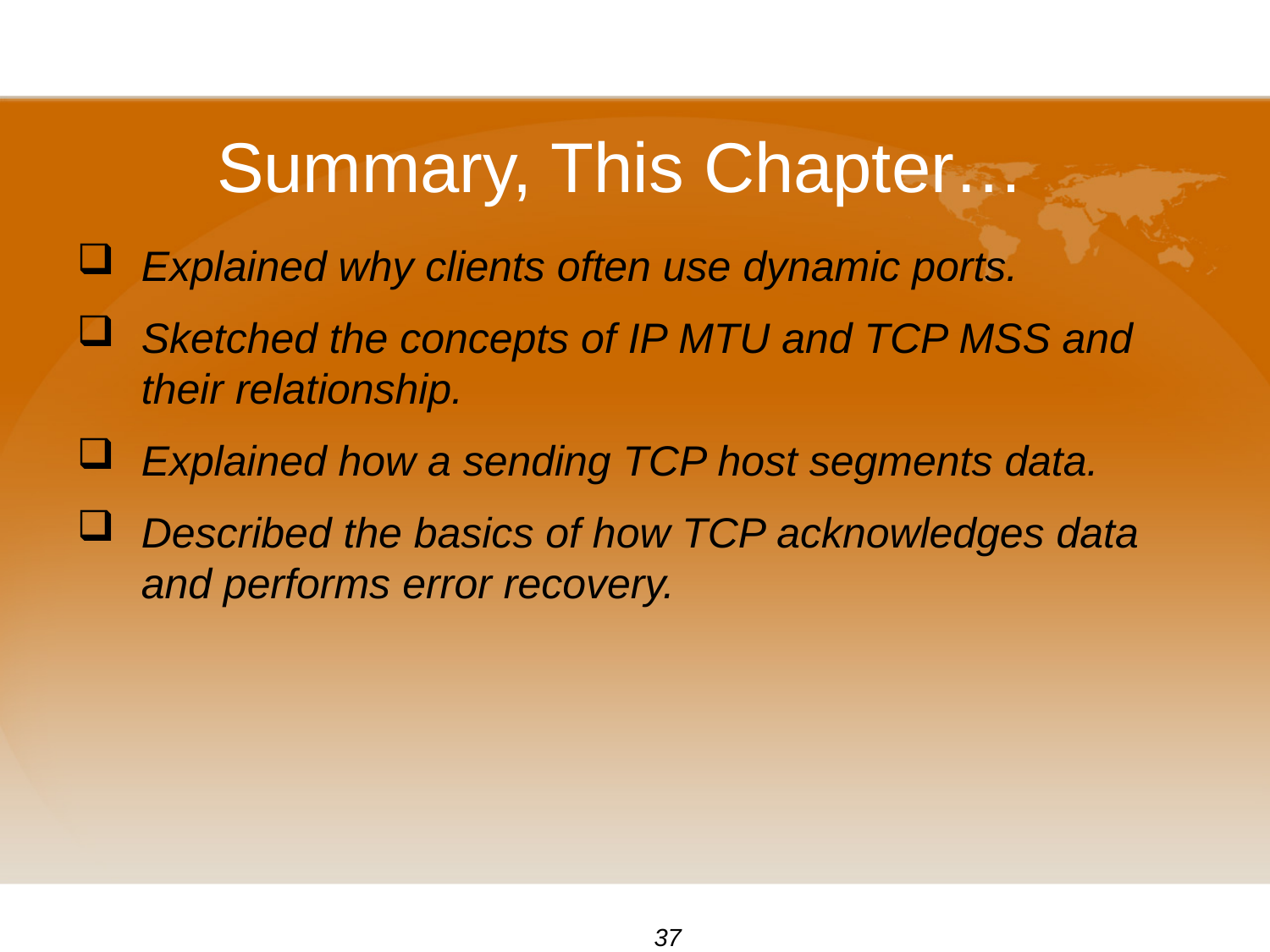

# Summary, This Chapter…
Explained why clients often use dynamic ports.
Sketched the concepts of IP MTU and TCP MSS and their relationship.
Explained how a sending TCP host segments data.
Described the basics of how TCP acknowledges data and performs error recovery.

37